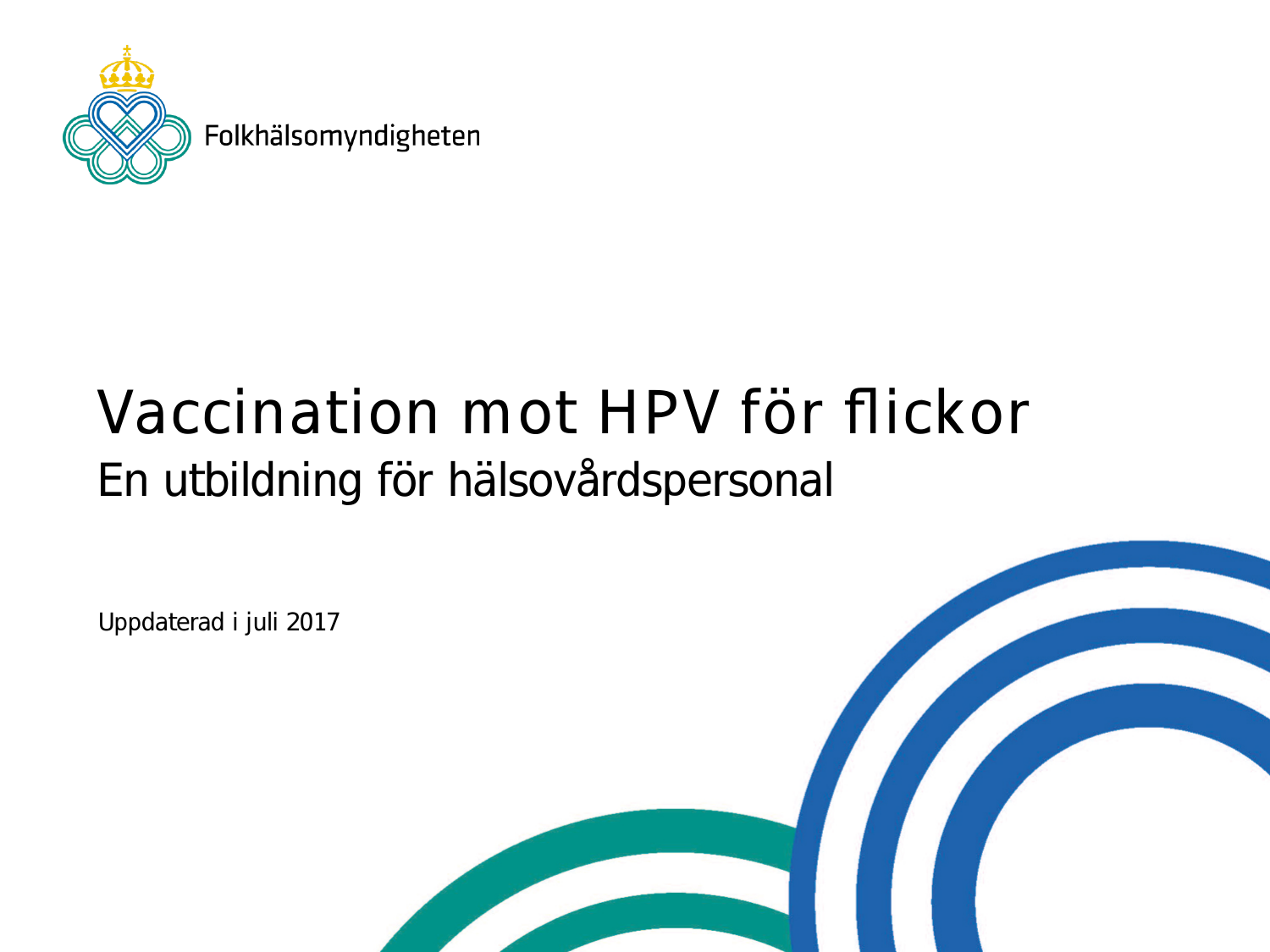

# Vaccination mot HPV för flickor
En utbildning för hälsovårdspersonal

Uppdaterad i juli 2017